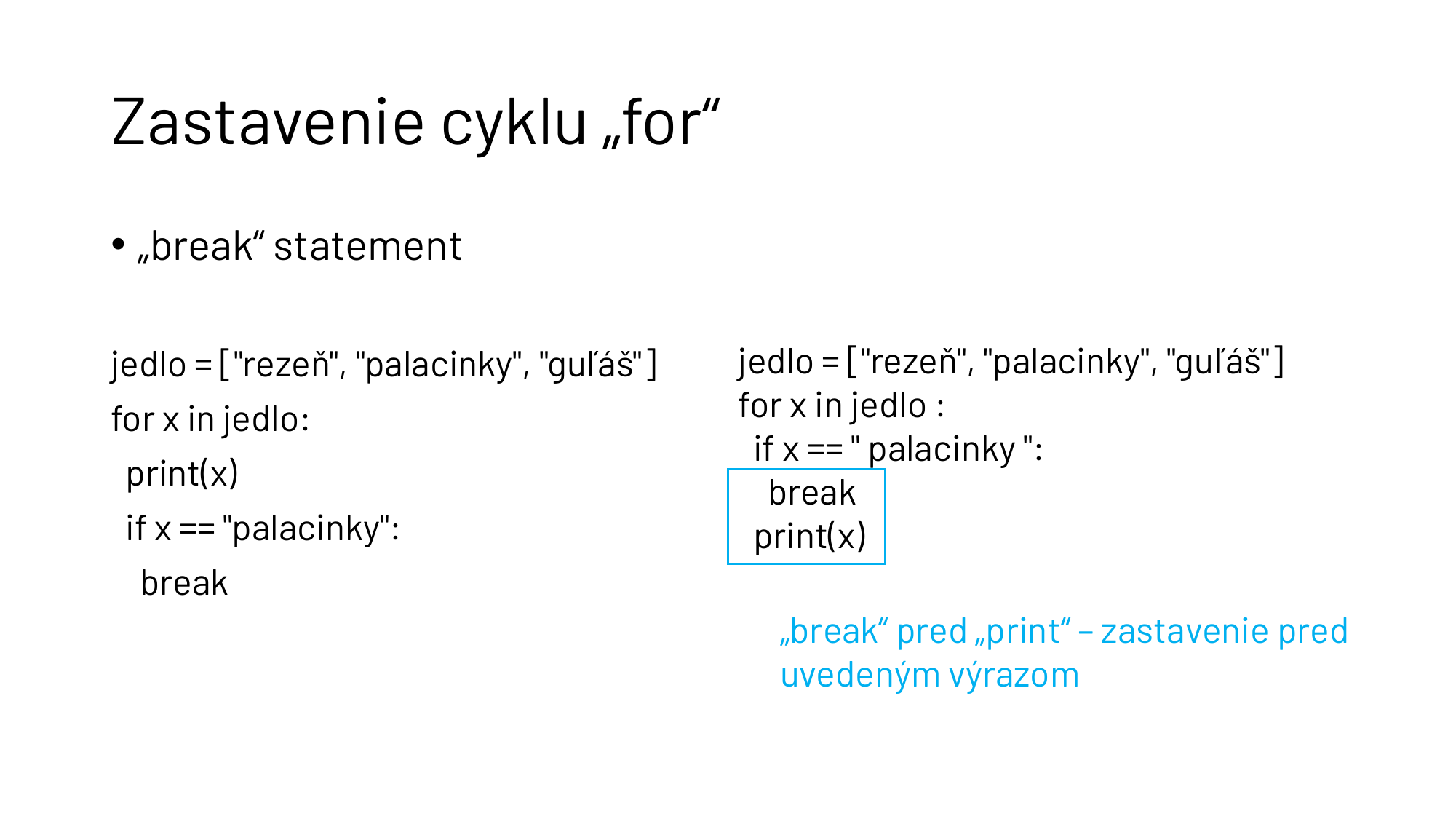

# Zastavenie cyklu „for“
„break“ statement

jedlo = ["rezeň", "palacinky", "guľáš"]
for x in jedlo:
  print(x)
  if x == "palacinky":
    break

jedlo = ["rezeň", "palacinky", "guľáš"]
for x in jedlo :
  if x == " palacinky ":
    break
  print(x)

„break“ pred „print“ – zastavenie pred
uvedeným výrazom